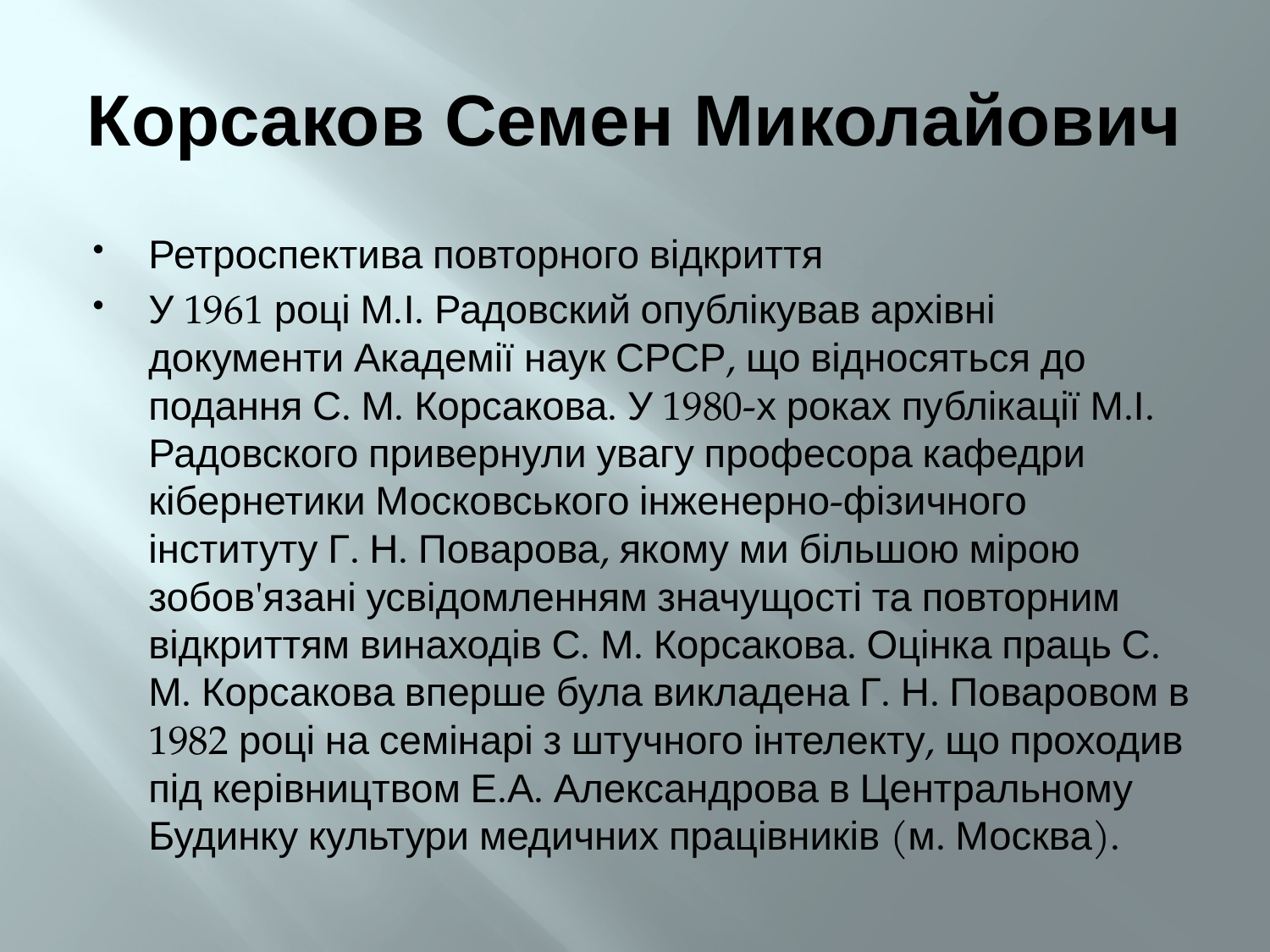

# Корсаков Семен Миколайович
Ретроспектива повторного відкриття
У 1961 році М.І. Радовский опублікував архівні документи Академії наук СРСР, що відносяться до подання С. М. Корсакова. У 1980-х роках публікації М.І. Радовского привернули увагу професора кафедри кібернетики Московського інженерно-фізичного інституту Г. Н. Поварова, якому ми більшою мірою зобов'язані усвідомленням значущості та повторним відкриттям винаходів С. М. Корсакова. Оцінка праць С. М. Корсакова вперше була викладена Г. Н. Поваровом в 1982 році на семінарі з штучного інтелекту, що проходив під керівництвом Е.А. Александрова в Центральному Будинку культури медичних працівників (м. Москва).